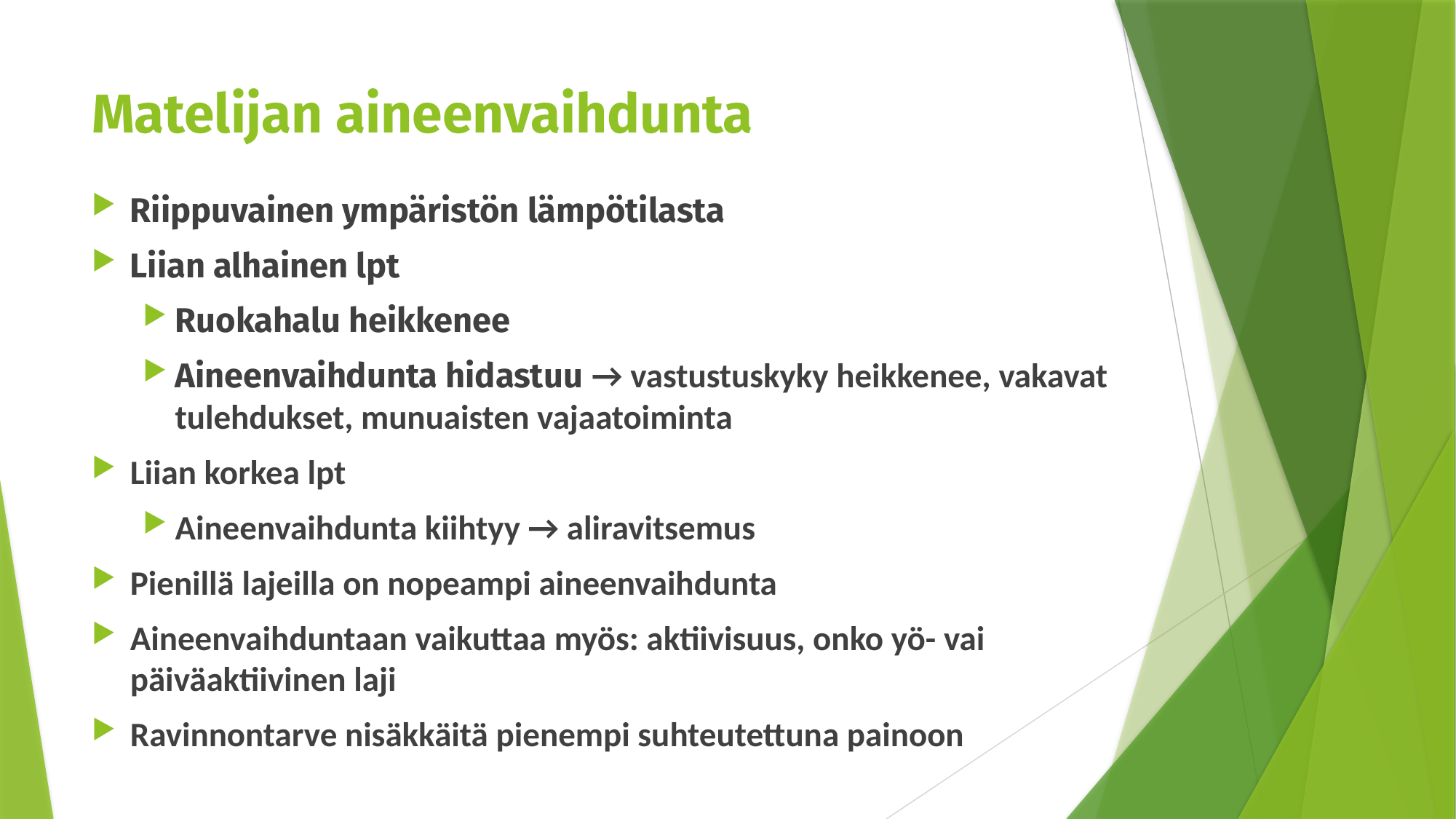

# Matelijan aineenvaihdunta
Riippuvainen ympäristön lämpötilasta
Liian alhainen lpt
Ruokahalu heikkenee
Aineenvaihdunta hidastuu → vastustuskyky heikkenee, vakavat tulehdukset, munuaisten vajaatoiminta
Liian korkea lpt
Aineenvaihdunta kiihtyy → aliravitsemus
Pienillä lajeilla on nopeampi aineenvaihdunta
Aineenvaihduntaan vaikuttaa myös: aktiivisuus, onko yö- vai päiväaktiivinen laji
Ravinnontarve nisäkkäitä pienempi suhteutettuna painoon